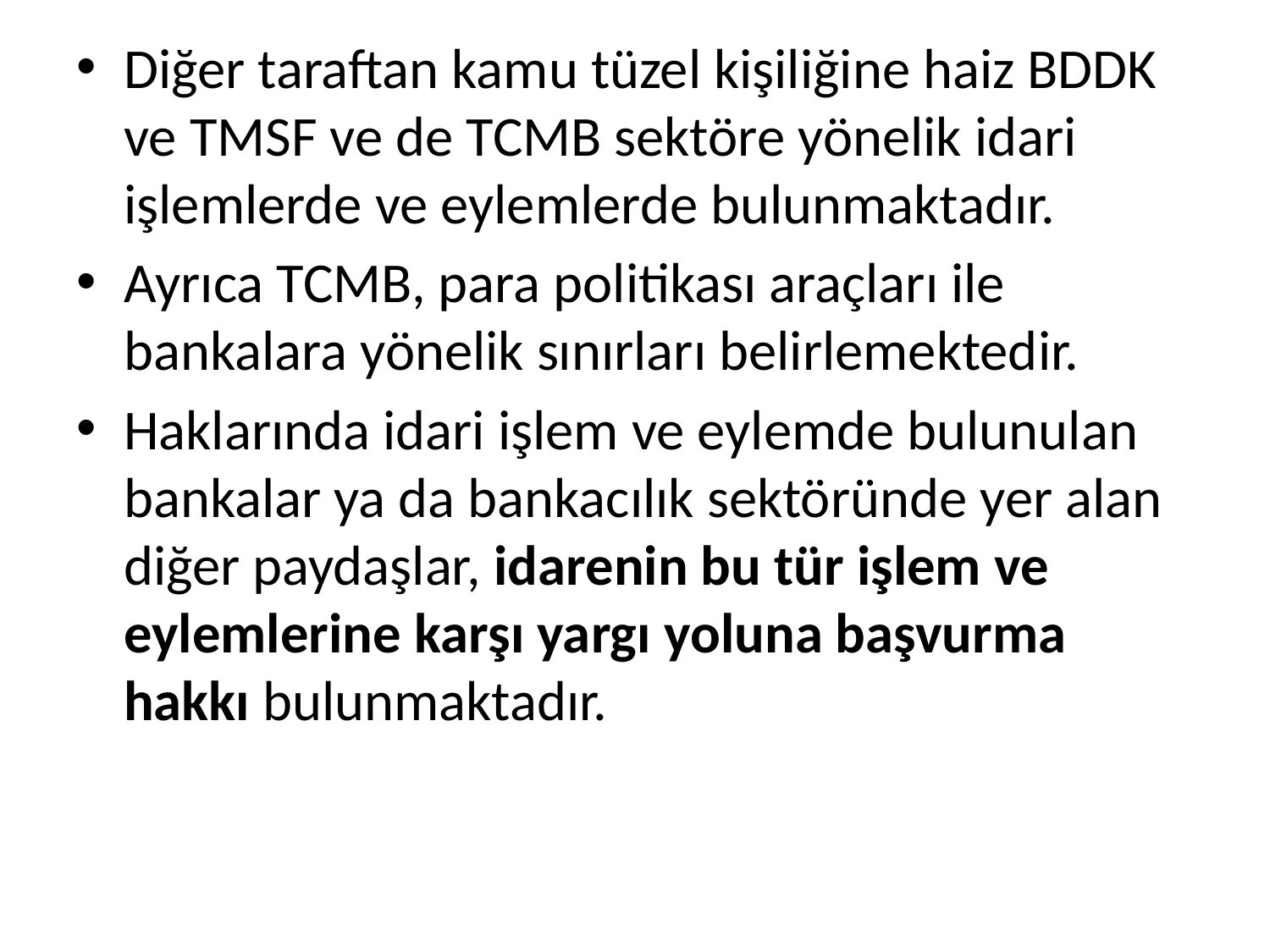

Diğer taraftan kamu tüzel kişiliğine haiz BDDK ve TMSF ve de TCMB sektöre yönelik idari işlemlerde ve eylemlerde bulunmaktadır.
Ayrıca TCMB, para politikası araçları ile bankalara yönelik sınırları belirlemektedir.
Haklarında idari işlem ve eylemde bulunulan bankalar ya da bankacılık sektöründe yer alan diğer paydaşlar, idarenin bu tür işlem ve eylemlerine karşı yargı yoluna başvurma hakkı bulunmaktadır.